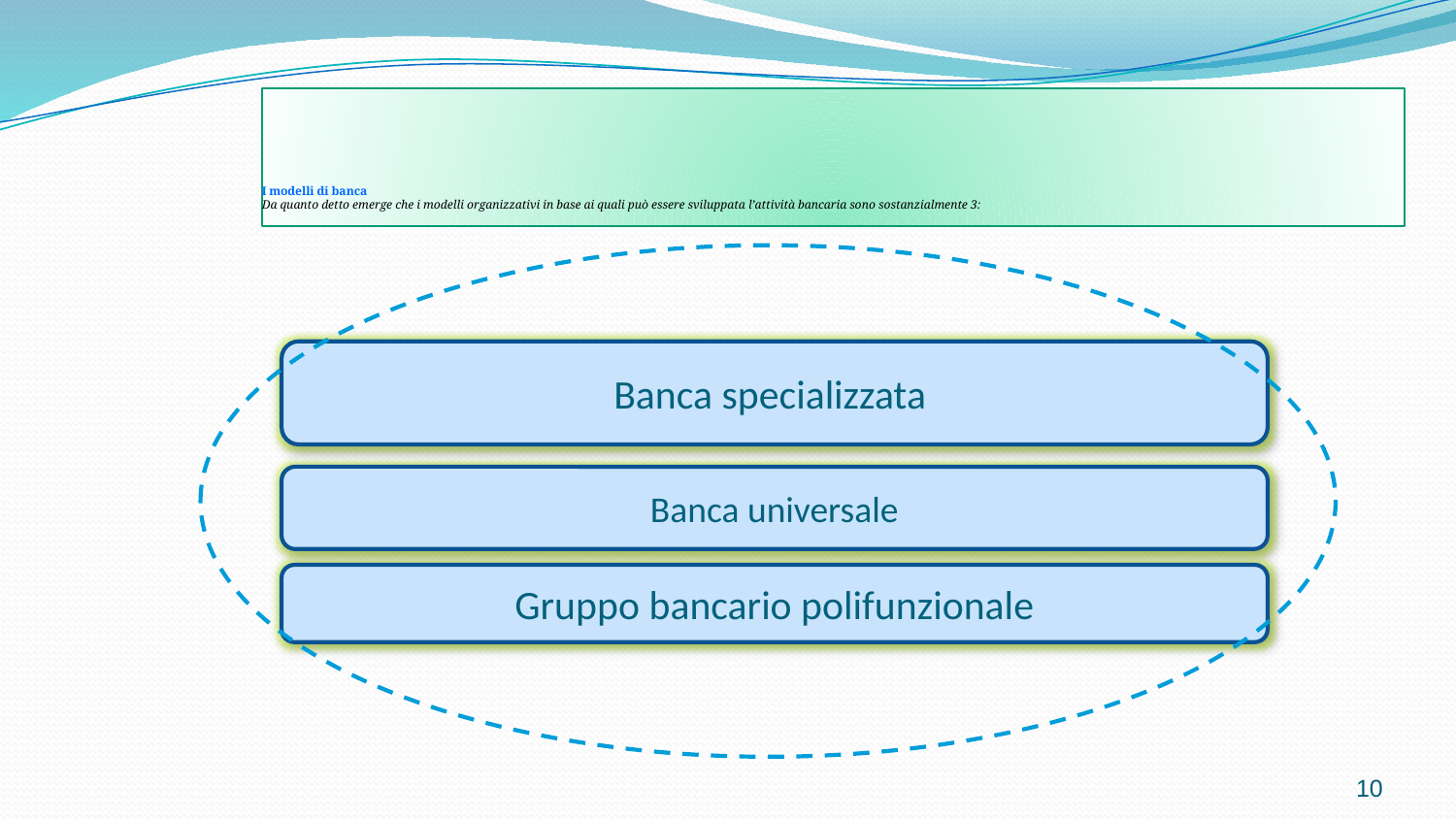

I modelli di banca
Da quanto detto emerge che i modelli organizzativi in base ai quali può essere sviluppata l’attività bancaria sono sostanzialmente 3:

Banca specializzata
Banca universale
Gruppo bancario polifunzionale
10